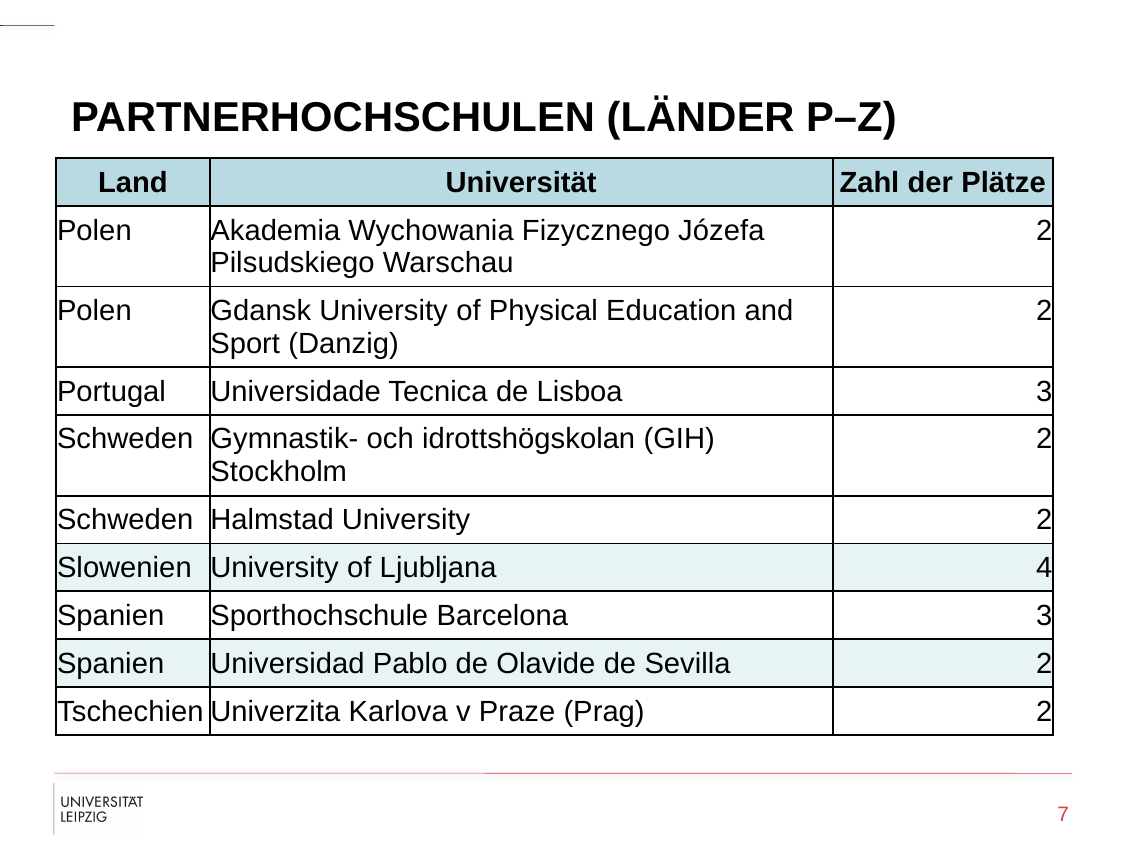

Partnerhochschulen (Länder P–Z)
| Land | Universität | Zahl der Plätze |
| --- | --- | --- |
| Polen | Akademia Wychowania Fizycznego Józefa Pilsudskiego Warschau | 2 |
| Polen | Gdansk University of Physical Education and Sport (Danzig) | 2 |
| Portugal | Universidade Tecnica de Lisboa | 3 |
| Schweden | Gymnastik- och idrottshögskolan (GIH) Stockholm | 2 |
| Schweden | Halmstad University | 2 |
| Slowenien | University of Ljubljana | 4 |
| Spanien | Sporthochschule Barcelona | 3 |
| Spanien | Universidad Pablo de Olavide de Sevilla | 2 |
| Tschechien | Univerzita Karlova v Praze (Prag) | 2 |
7